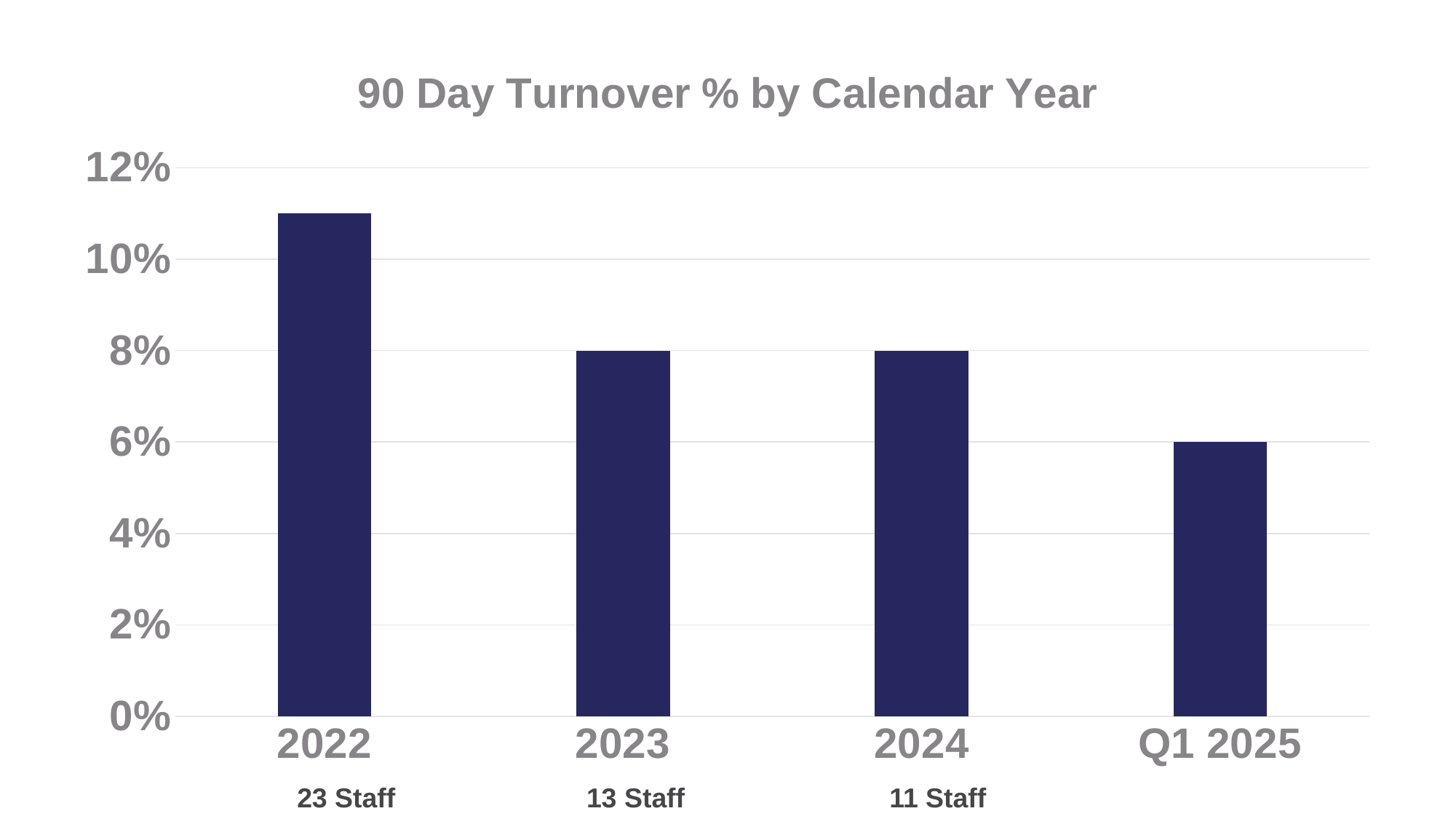

### Chart: 90 Day Turnover % by Calendar Year

| Category |  |
|---|---|
| 2022 | 0.11 |
| 2023 | 0.08 |
| 2024 | 0.08 |
| Q1 2025 | 0.06 |
23 Staff
13 Staff
11 Staff